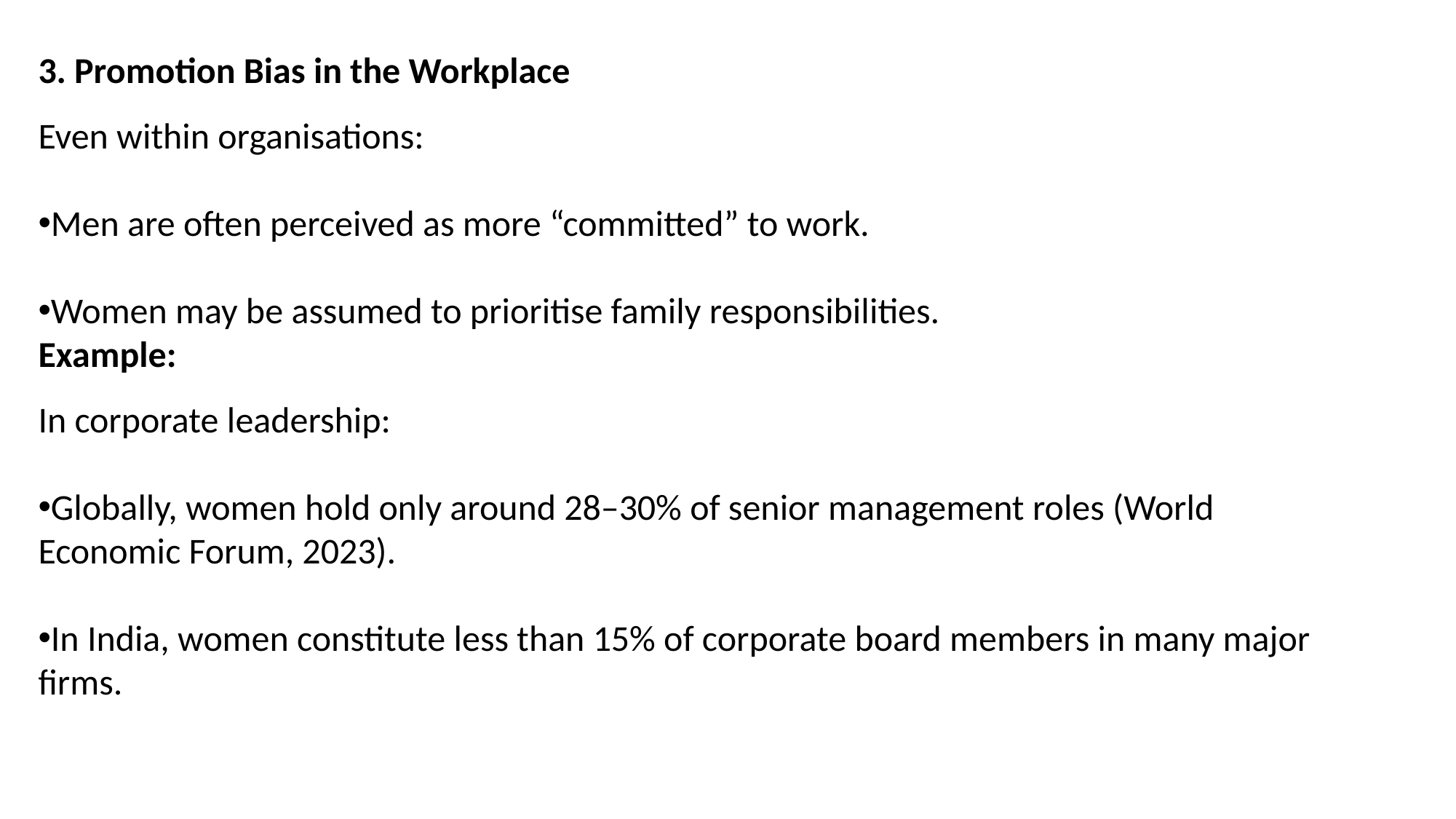

3. Promotion Bias in the Workplace
Even within organisations:

Men are often perceived as more “committed” to work.

Women may be assumed to prioritise family responsibilities.
Example:
In corporate leadership:

Globally, women hold only around 28–30% of senior management roles (World Economic Forum, 2023).

In India, women constitute less than 15% of corporate board members in many major firms.